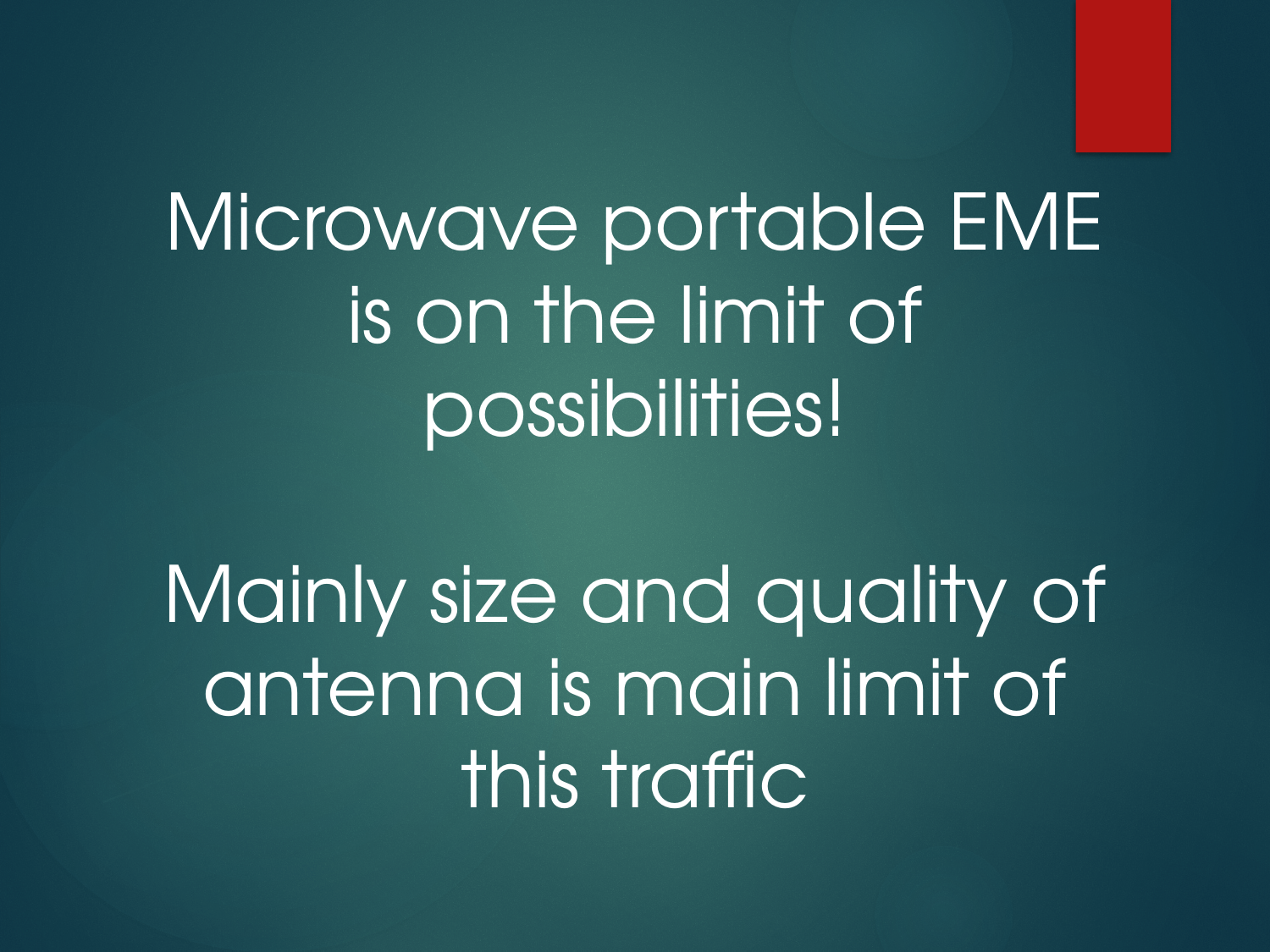

Microwave portable EME is on the limit of possibilities!

Mainly size and quality of antenna is main limit of this traffic